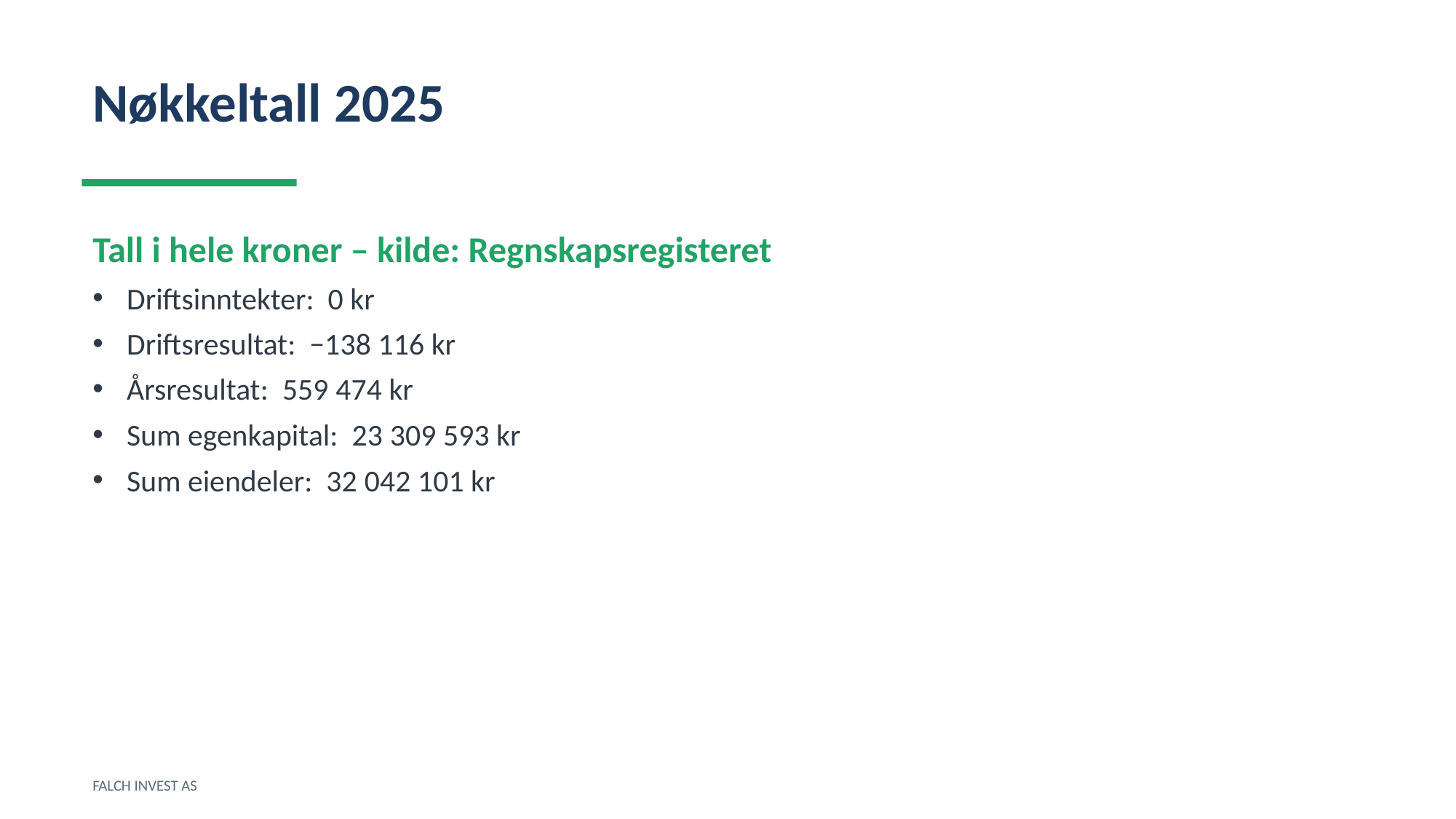

Nøkkeltall 2025

Tall i hele kroner – kilde: Regnskapsregisteret
Driftsinntekter:  0 kr
Driftsresultat:  −138 116 kr
Årsresultat:  559 474 kr
Sum egenkapital:  23 309 593 kr
Sum eiendeler:  32 042 101 kr
FALCH INVEST AS